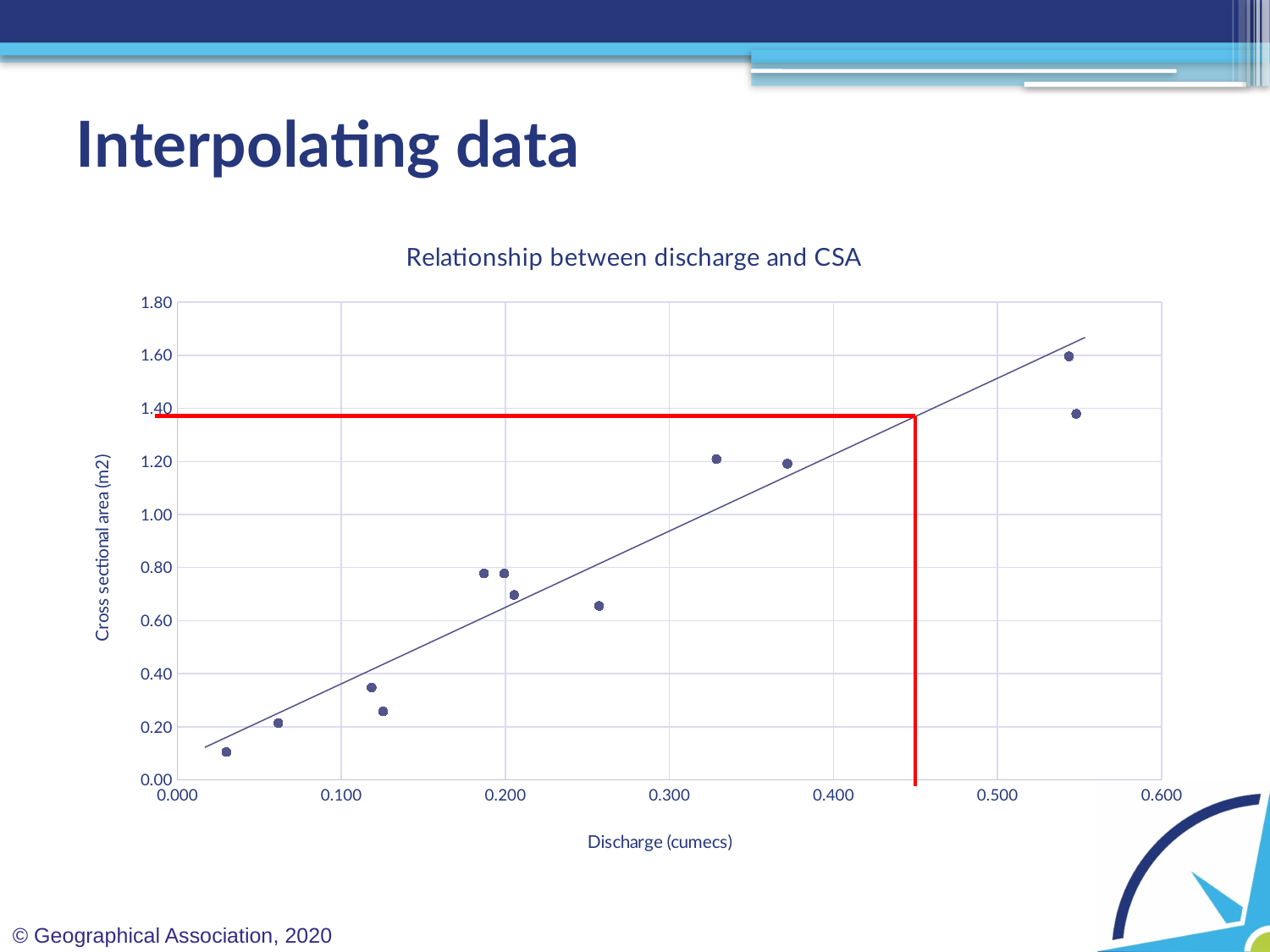

# Interpolating data

### Chart: Relationship between discharge and CSA

| Category |  |
|---|---|